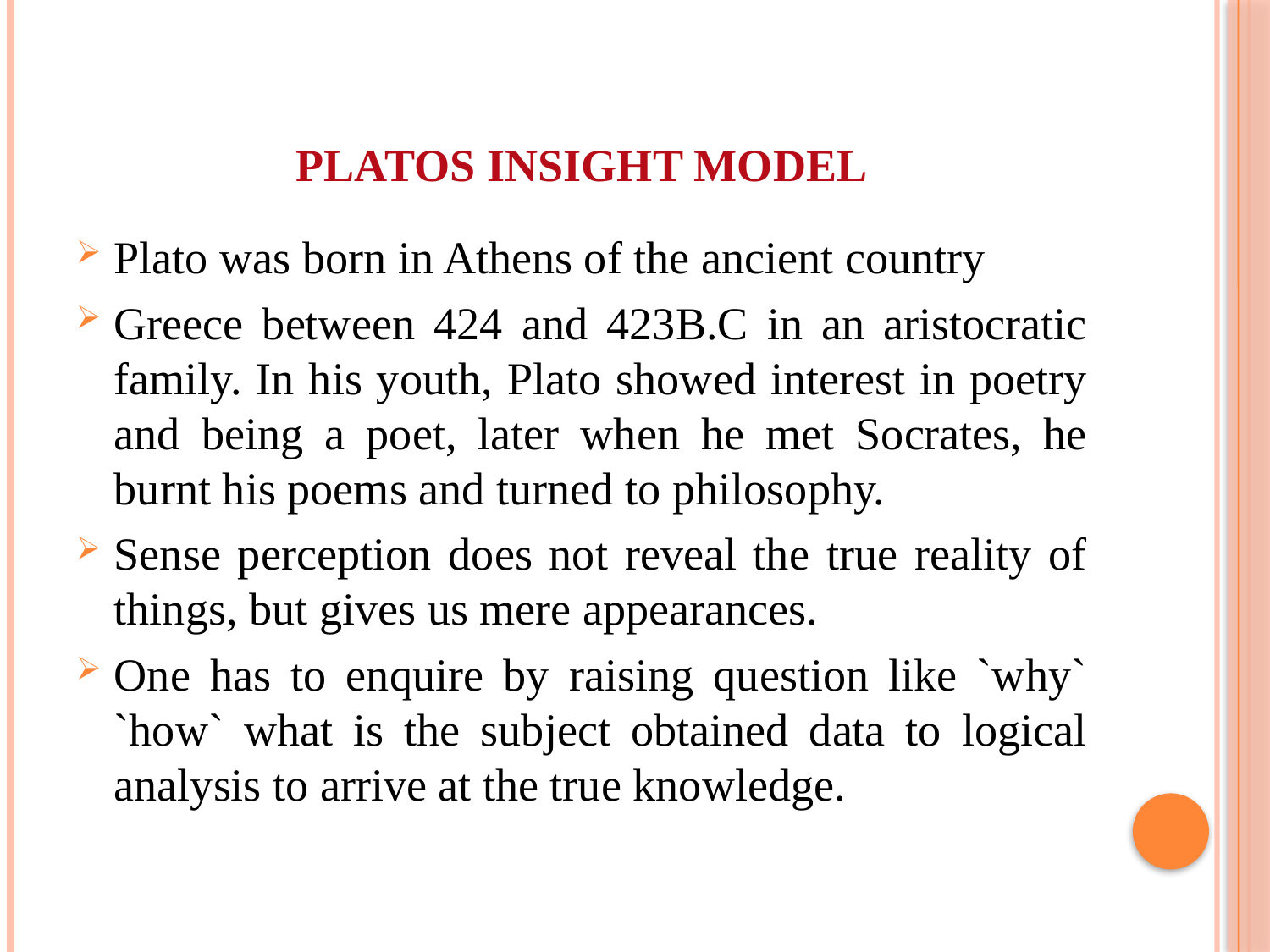

# PLATOS INSIGHT MODEL
Plato was born in Athens of the ancient country
Greece between 424 and 423B.C in an aristocratic family. In his youth, Plato showed interest in poetry and being a poet, later when he met Socrates, he burnt his poems and turned to philosophy.
Sense perception does not reveal the true reality of things, but gives us mere appearances.
One has to enquire by raising question like `why` `how` what is the subject obtained data to logical analysis to arrive at the true knowledge.